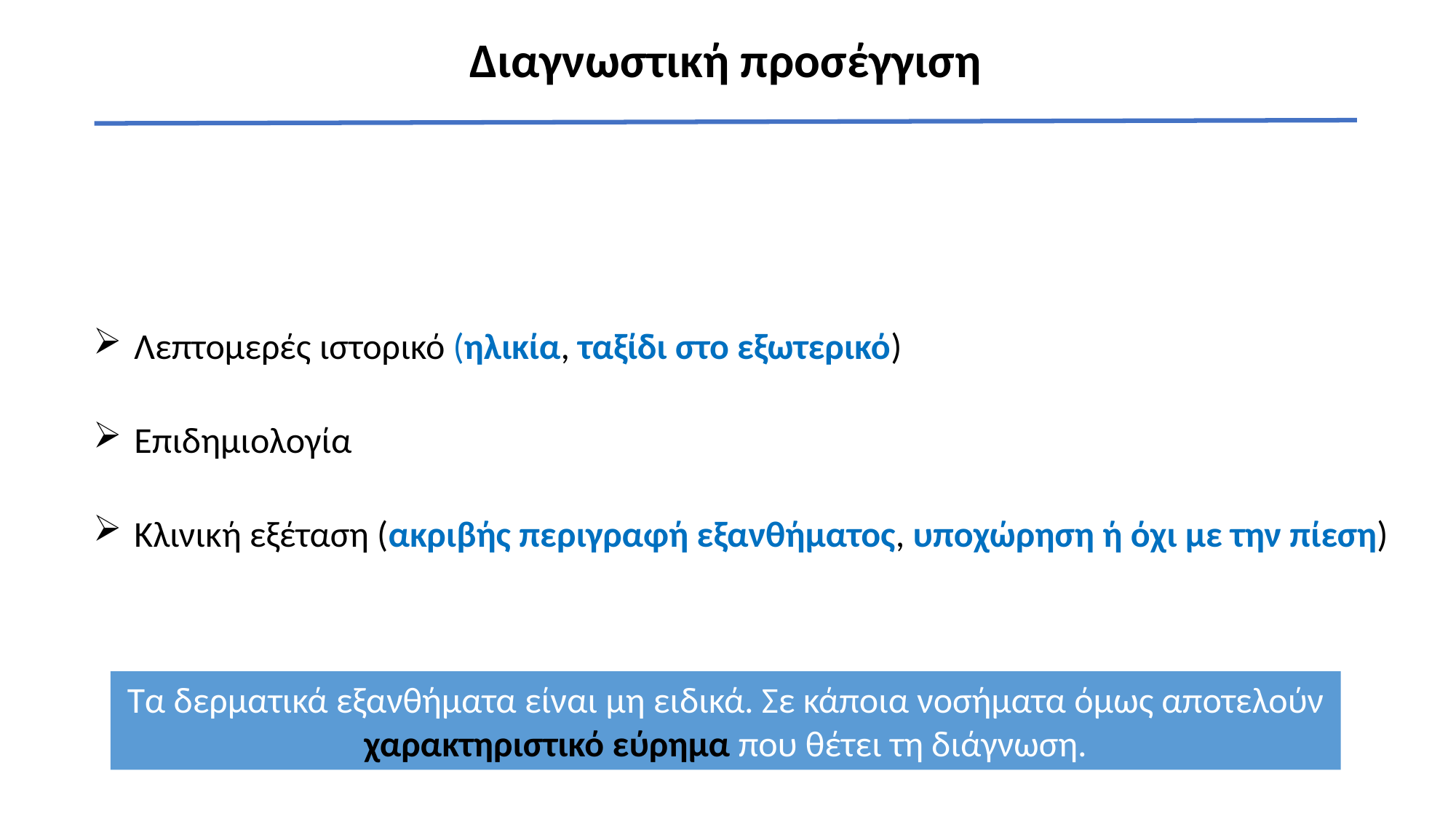

# Διαγνωστική προσέγγιση

Λεπτομερές ιστορικό (ηλικία, ταξίδι στο εξωτερικό)

Επιδημιολογία

Κλινική εξέταση (ακριβής περιγραφή εξανθήματος, υποχώρηση ή όχι με την πίεση)

Τα δερματικά εξανθήματα είναι μη ειδικά. Σε κάποια νοσήματα όμως αποτελούν χαρακτηριστικό εύρημα που θέτει τη διάγνωση.